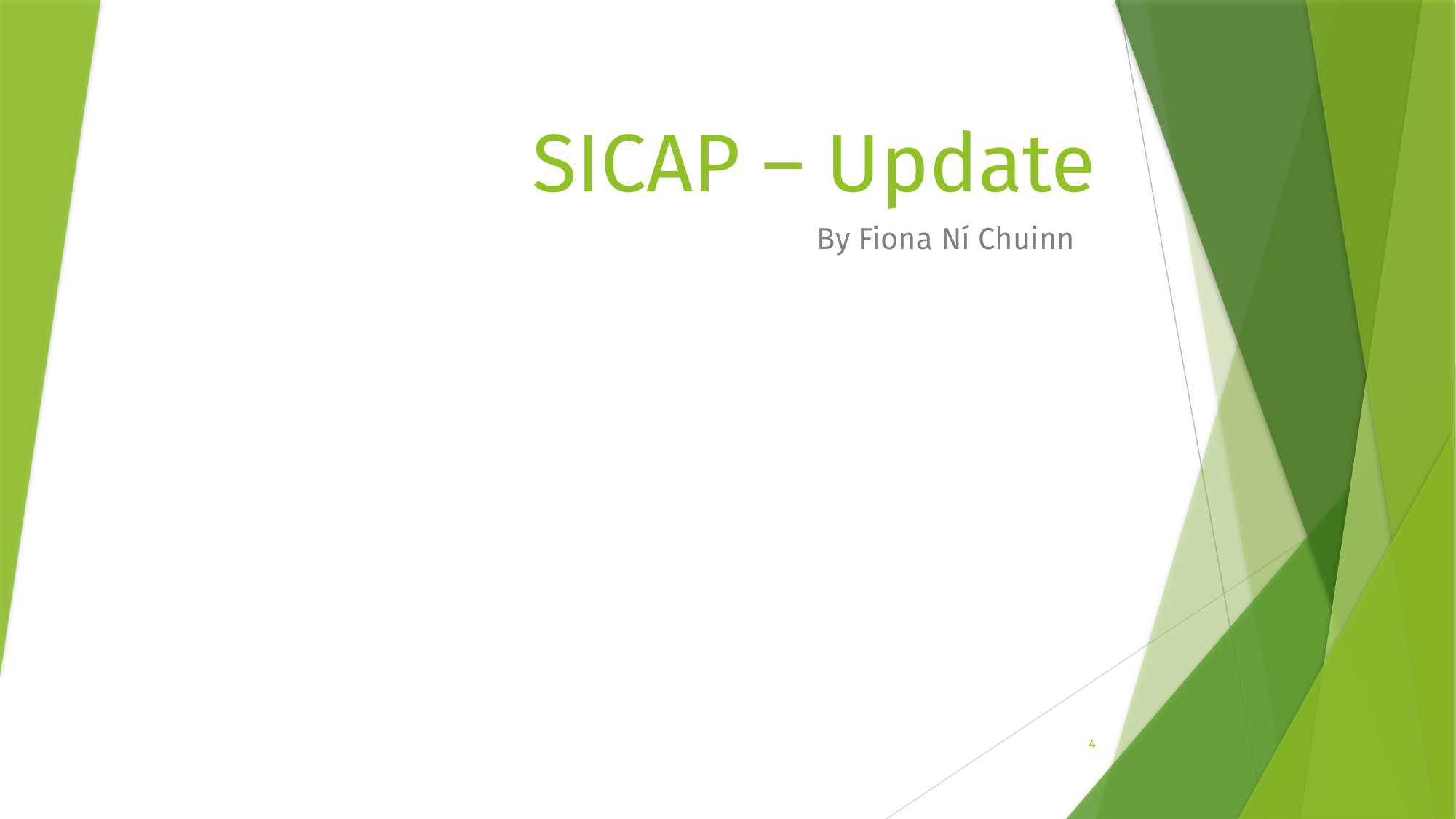

# SICAP – Update
By Fiona Ní Chuinn
4